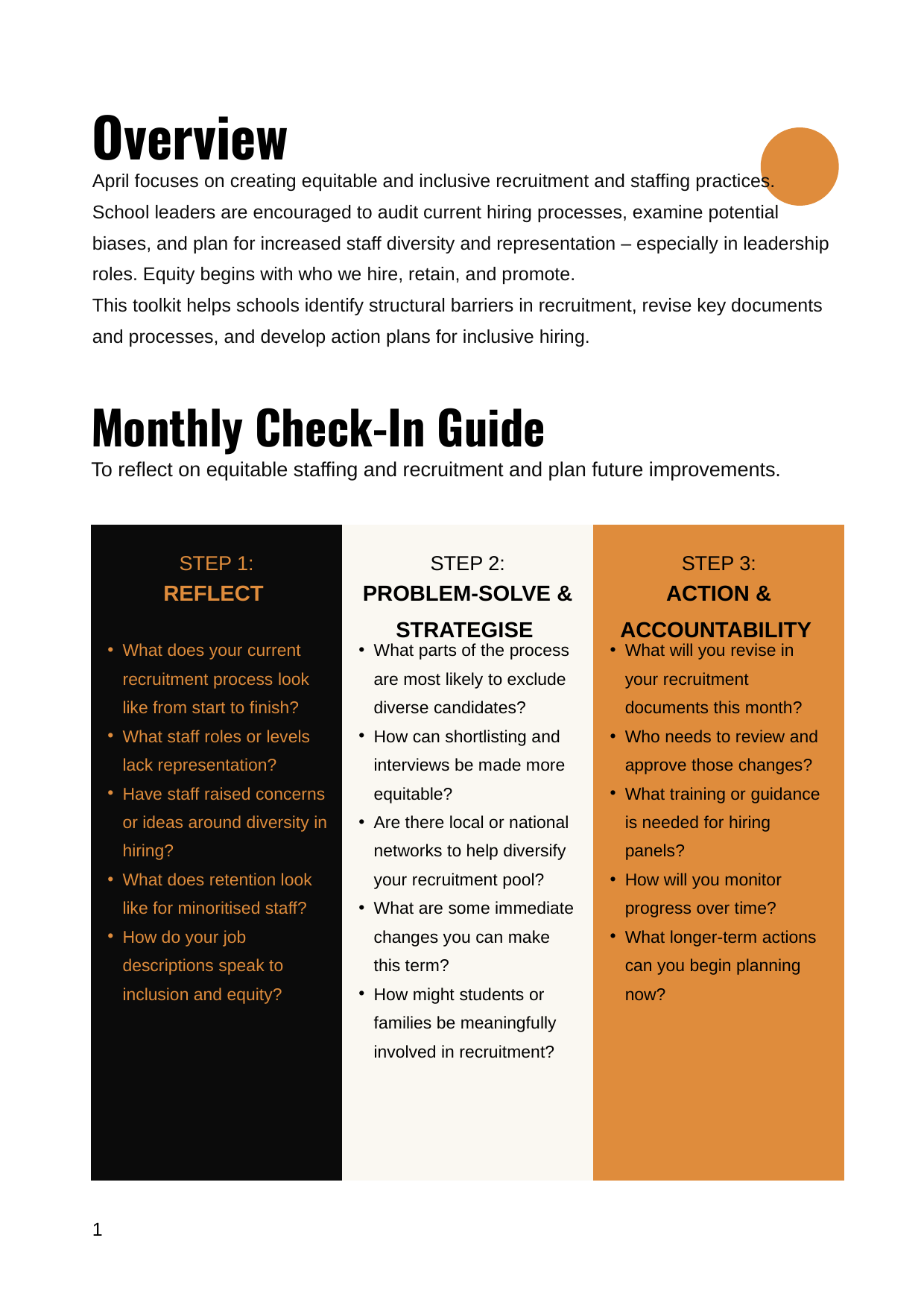

Overview

April focuses on creating equitable and inclusive recruitment and staffing practices. School leaders are encouraged to audit current hiring processes, examine potential biases, and plan for increased staff diversity and representation – especially in leadership roles. Equity begins with who we hire, retain, and promote.
This toolkit helps schools identify structural barriers in recruitment, revise key documents and processes, and develop action plans for inclusive hiring.

Monthly Check-In Guide
To reflect on equitable staffing and recruitment and plan future improvements.

STEP 1:
STEP 2:
STEP 3:
REFLECT
PROBLEM-SOLVE & STRATEGISE
ACTION & ACCOUNTABILITY
What does your current recruitment process look like from start to finish?
What staff roles or levels lack representation?
Have staff raised concerns or ideas around diversity in hiring?
What does retention look like for minoritised staff?
How do your job descriptions speak to inclusion and equity?

What parts of the process are most likely to exclude diverse candidates?
How can shortlisting and interviews be made more equitable?
Are there local or national networks to help diversify your recruitment pool?
What are some immediate changes you can make this term?
How might students or families be meaningfully involved in recruitment?

What will you revise in your recruitment documents this month?
Who needs to review and approve those changes?
What training or guidance is needed for hiring panels?
How will you monitor progress over time?
What longer-term actions can you begin planning now?
1